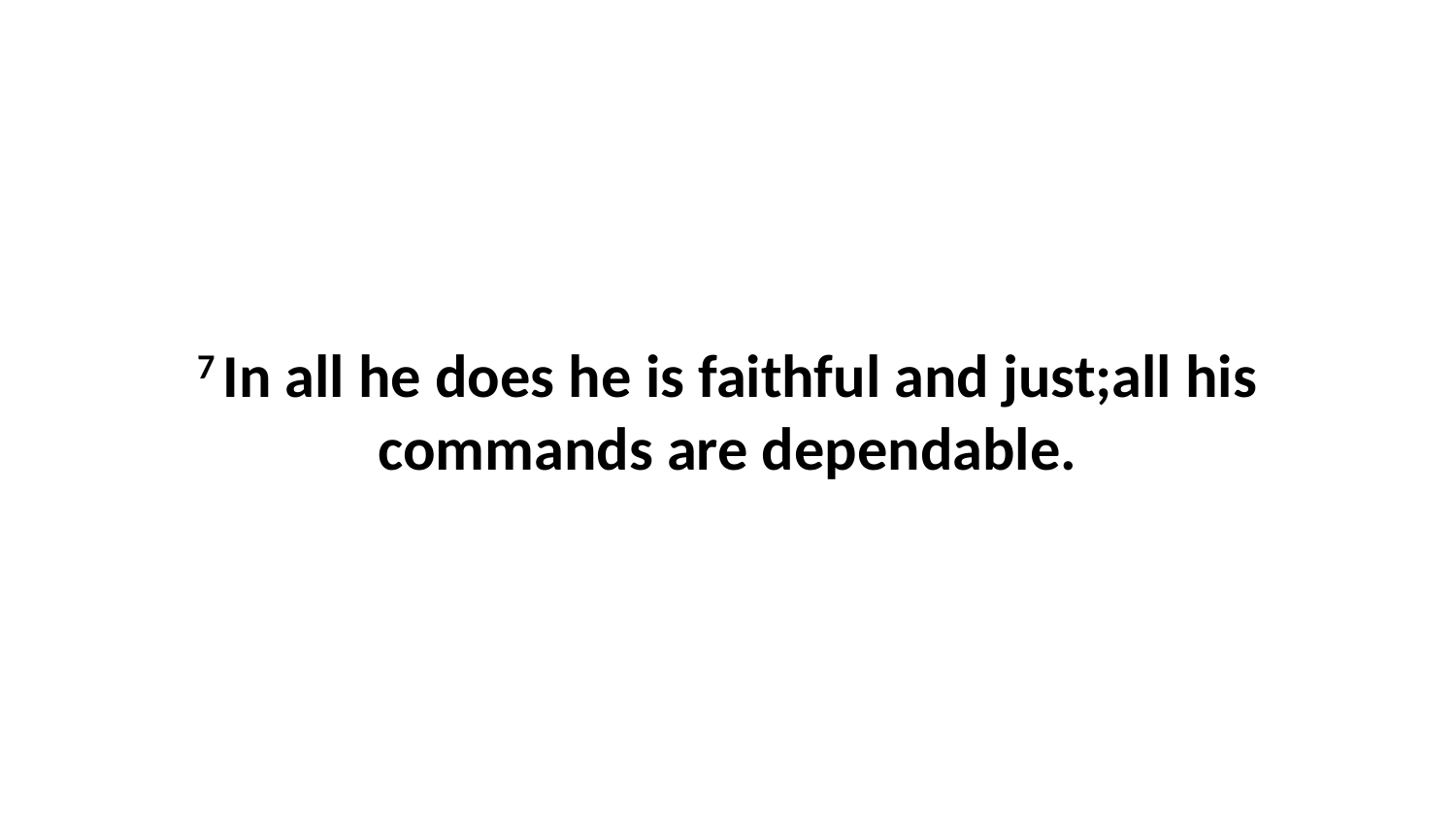

7 In all he does he is faithful and just;all his commands are dependable.